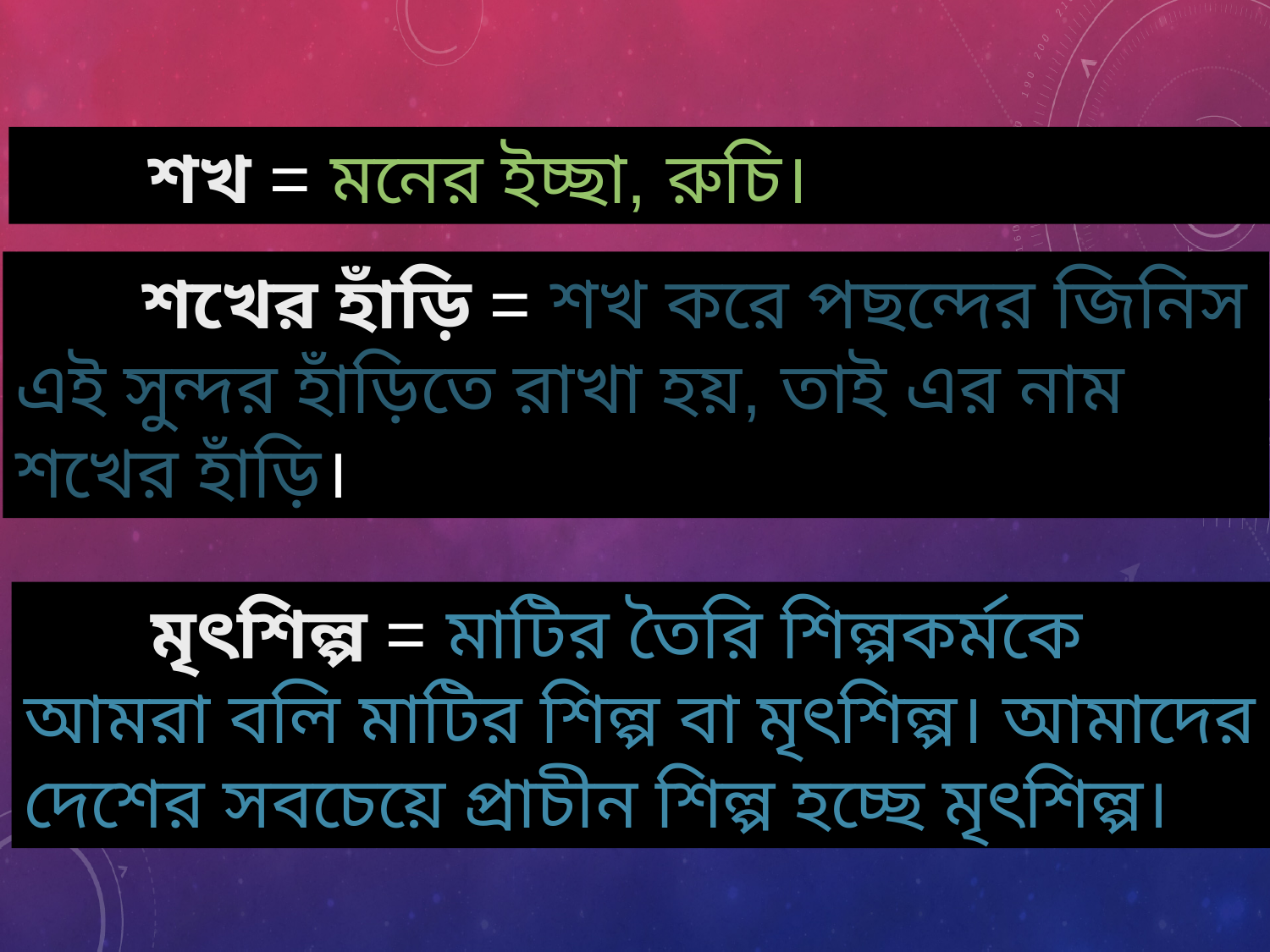

শখ = মনের ইচ্ছা, রুচি।
	শখের হাঁড়ি = শখ করে পছন্দের জিনিস এই সুন্দর হাঁড়িতে রাখা হয়, তাই এর নাম শখের হাঁড়ি।
	মৃৎশিল্প = মাটির তৈরি শিল্পকর্মকে আমরা বলি মাটির শিল্প বা মৃৎশিল্প। আমাদের দেশের সবচেয়ে প্রাচীন শিল্প হচ্ছে মৃৎশিল্প।